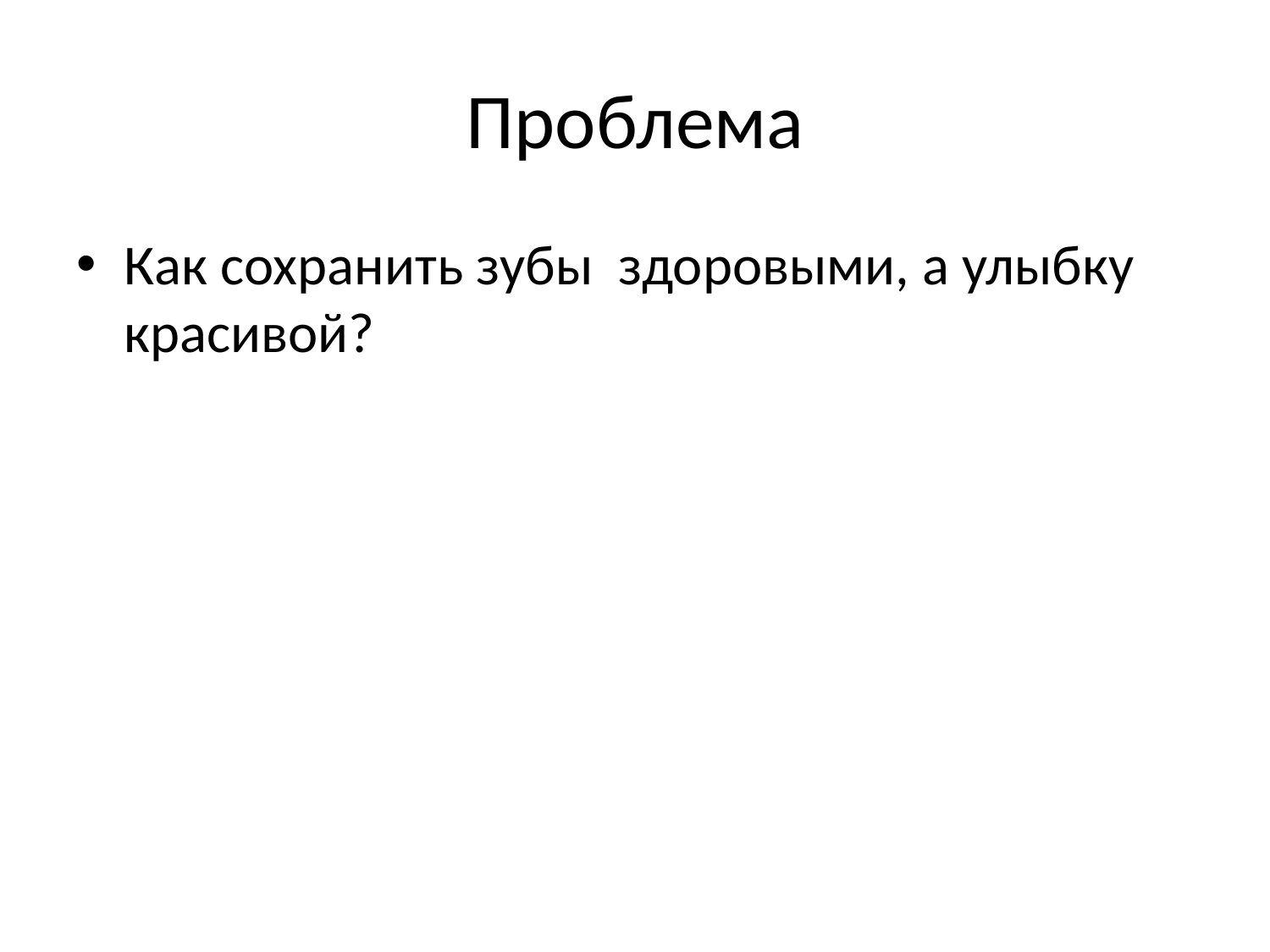

# Проблема
Как сохранить зубы  здоровыми, а улыбку красивой?